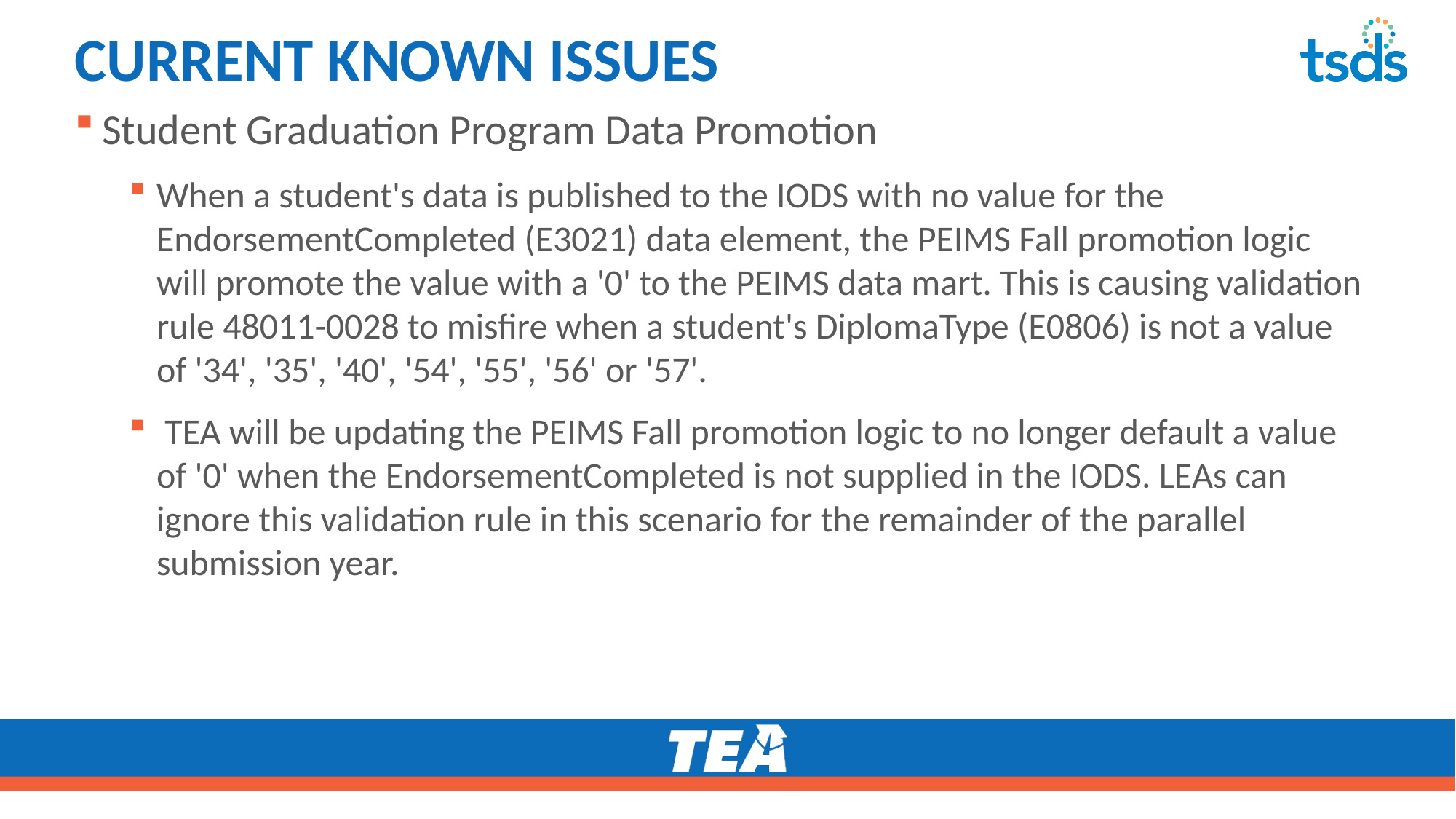

# CURRENT KNOWN ISSUES 15
Student Graduation Program Data Promotion
When a student's data is published to the IODS with no value for the EndorsementCompleted (E3021) data element, the PEIMS Fall promotion logic will promote the value with a '0' to the PEIMS data mart. This is causing validation rule 48011-0028 to misfire when a student's DiplomaType (E0806) is not a value of '34', '35', '40', '54', '55', '56' or '57'.
 TEA will be updating the PEIMS Fall promotion logic to no longer default a value of '0' when the EndorsementCompleted is not supplied in the IODS. LEAs can ignore this validation rule in this scenario for the remainder of the parallel submission year.